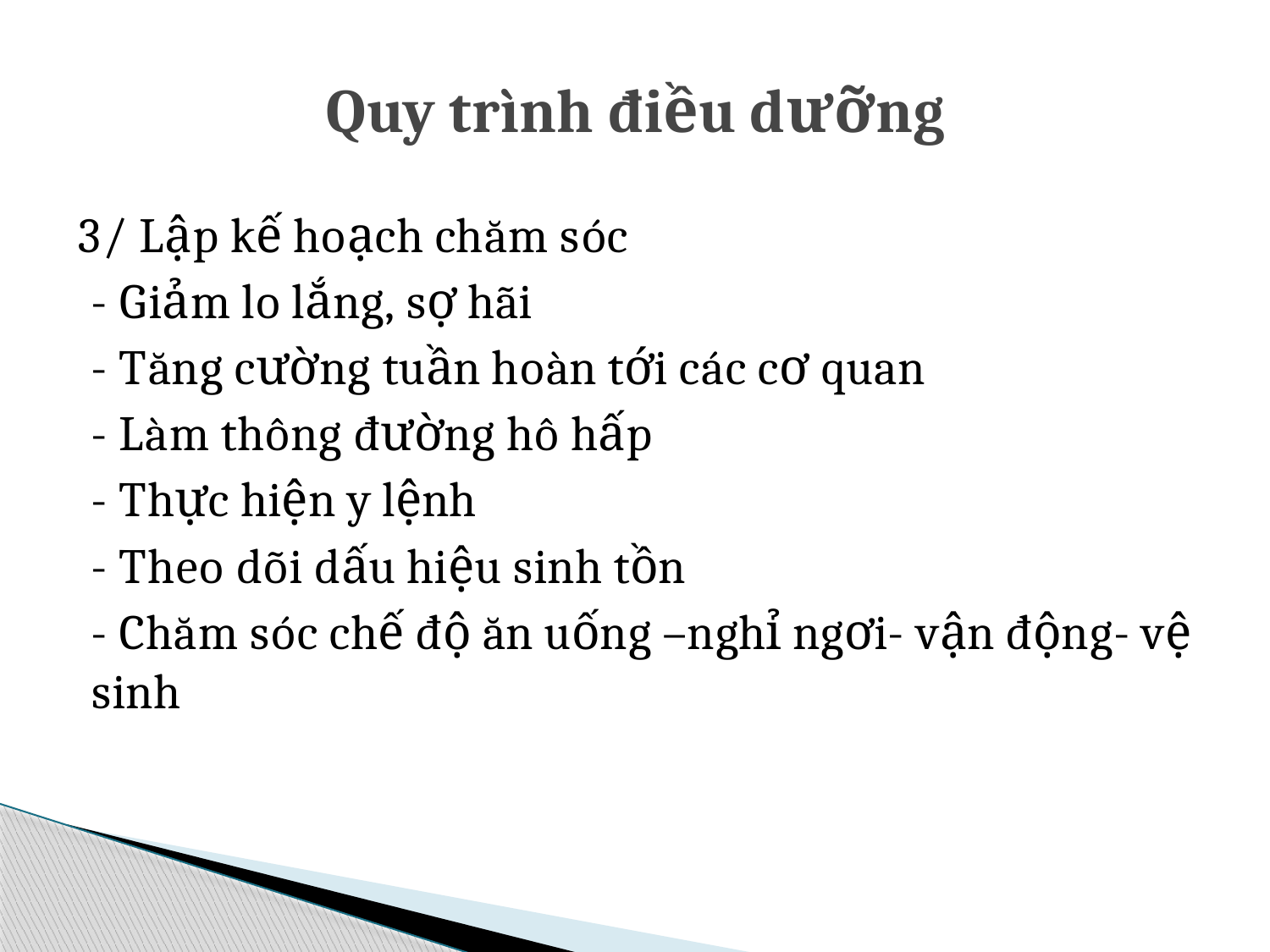

# Quy trình điều dưỡng
3/ Lập kế hoạch chăm sóc
- Giảm lo lắng, sợ hãi
- Tăng cường tuần hoàn tới các cơ quan
- Làm thông đường hô hấp
- Thực hiện y lệnh
- Theo dõi dấu hiệu sinh tồn
- Chăm sóc chế độ ăn uống –nghỉ ngơi- vận động- vệ sinh